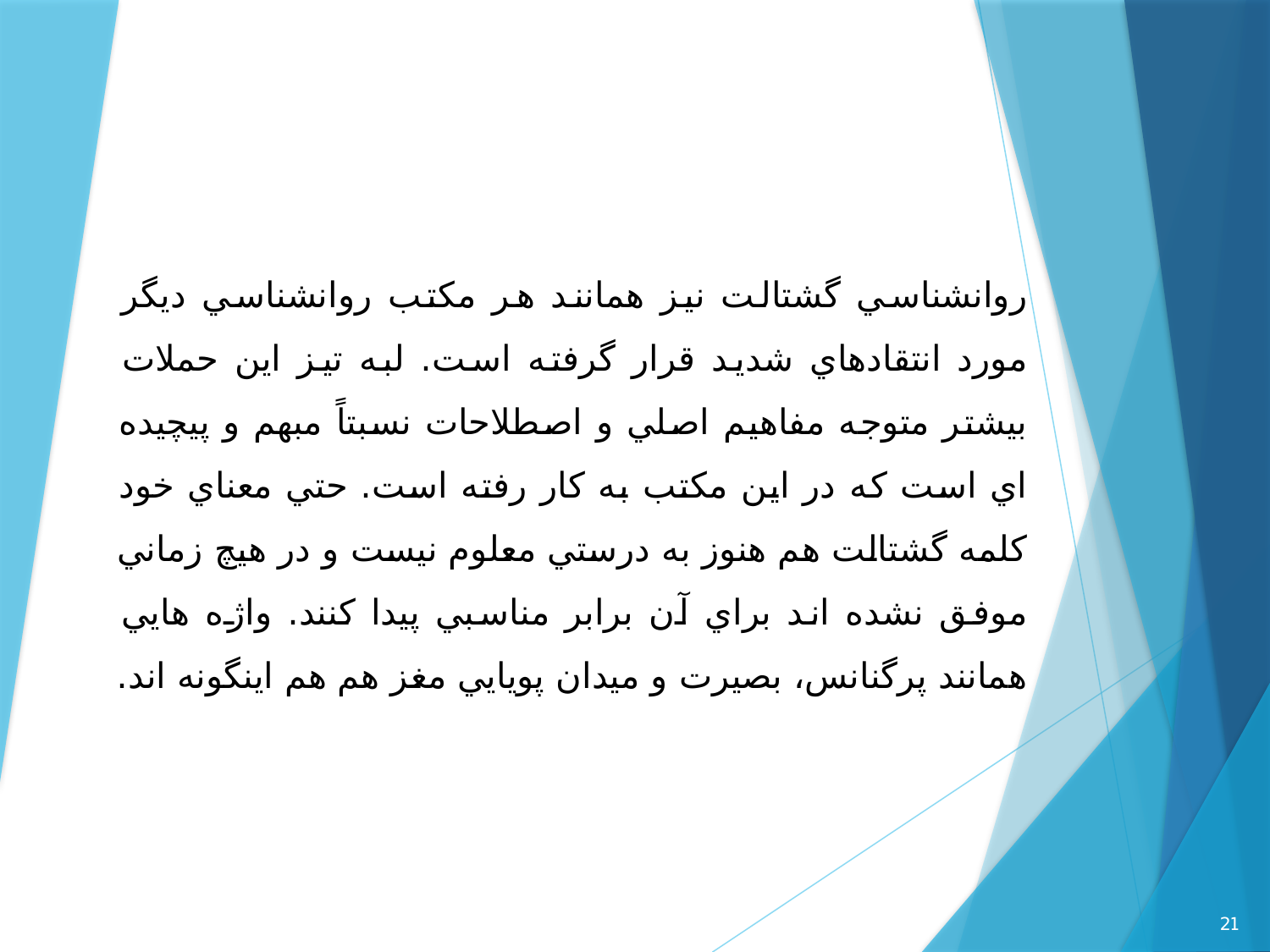

روانشناسي گشتالت نيز همانند هر مكتب روانشناسي ديگر مورد انتقادهاي شديد قرار گرفته است. لبه تيز اين حملات بيشتر متوجه مفاهيم اصلي و اصطلاحات نسبتاً‌ مبهم و پيچيده اي است كه در اين مكتب به كار رفته است. حتي معناي خود كلمه گشتالت هم هنوز به درستي معلوم نيست و در هيچ زماني موفق نشده اند براي آن برابر مناسبي پيدا كنند. واژه هايي همانند پرگنانس، بصيرت و ميدان پويايي مغز هم هم اينگونه اند.

21